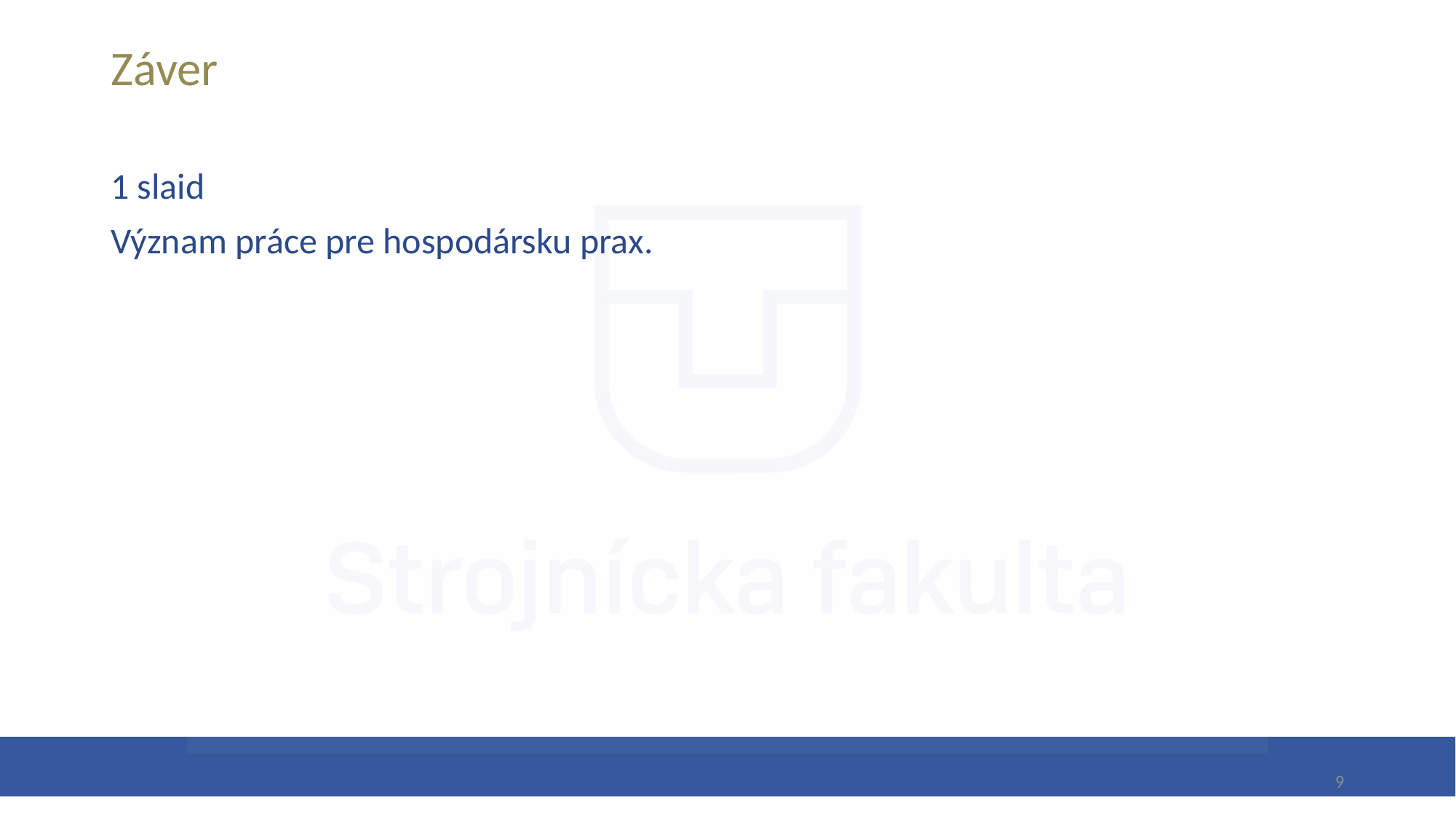

# Záver
1 slaid
Význam práce pre hospodársku prax.
9